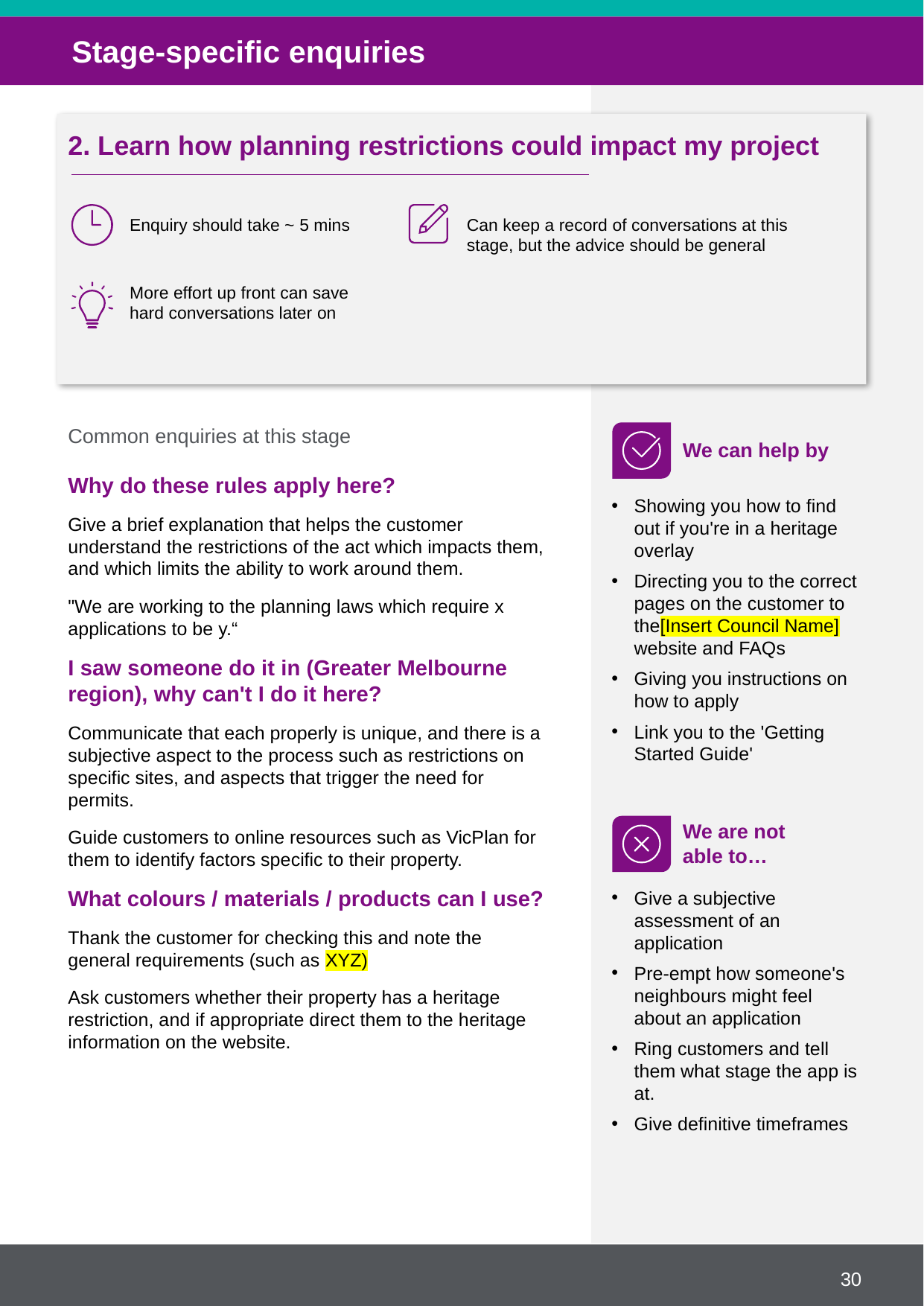

Stage-specific enquiries

2. Learn how planning restrictions could impact my project

Can keep a record of conversations at this stage, but the advice should be general
Enquiry should take ~ 5 mins
More effort up front can save hard conversations later on

Common enquiries at this stage

We can help by
Why do these rules apply here?
Give a brief explanation that helps the customer understand the restrictions of the act which impacts them, and which limits the ability to work around them.
"We are working to the planning laws which require x applications to be y.“
I saw someone do it in (Greater Melbourne region), why can't I do it here?
Communicate that each properly is unique, and there is a subjective aspect to the process such as restrictions on specific sites, and aspects that trigger the need for permits.
Guide customers to online resources such as VicPlan for them to identify factors specific to their property.
What colours / materials / products can I use?
Thank the customer for checking this and note the general requirements (such as XYZ)
Ask customers whether their property has a heritage restriction, and if appropriate direct them to the heritage information on the website.
Showing you how to find out if you're in a heritage overlay
Directing you to the correct pages on the customer to the[Insert Council Name] website and FAQs
Giving you instructions on how to apply
Link you to the 'Getting Started Guide'

We are not
able to…

Give a subjective assessment of an application
Pre-empt how someone's neighbours might feel about an application
Ring customers and tell them what stage the app is at.
Give definitive timeframes
30